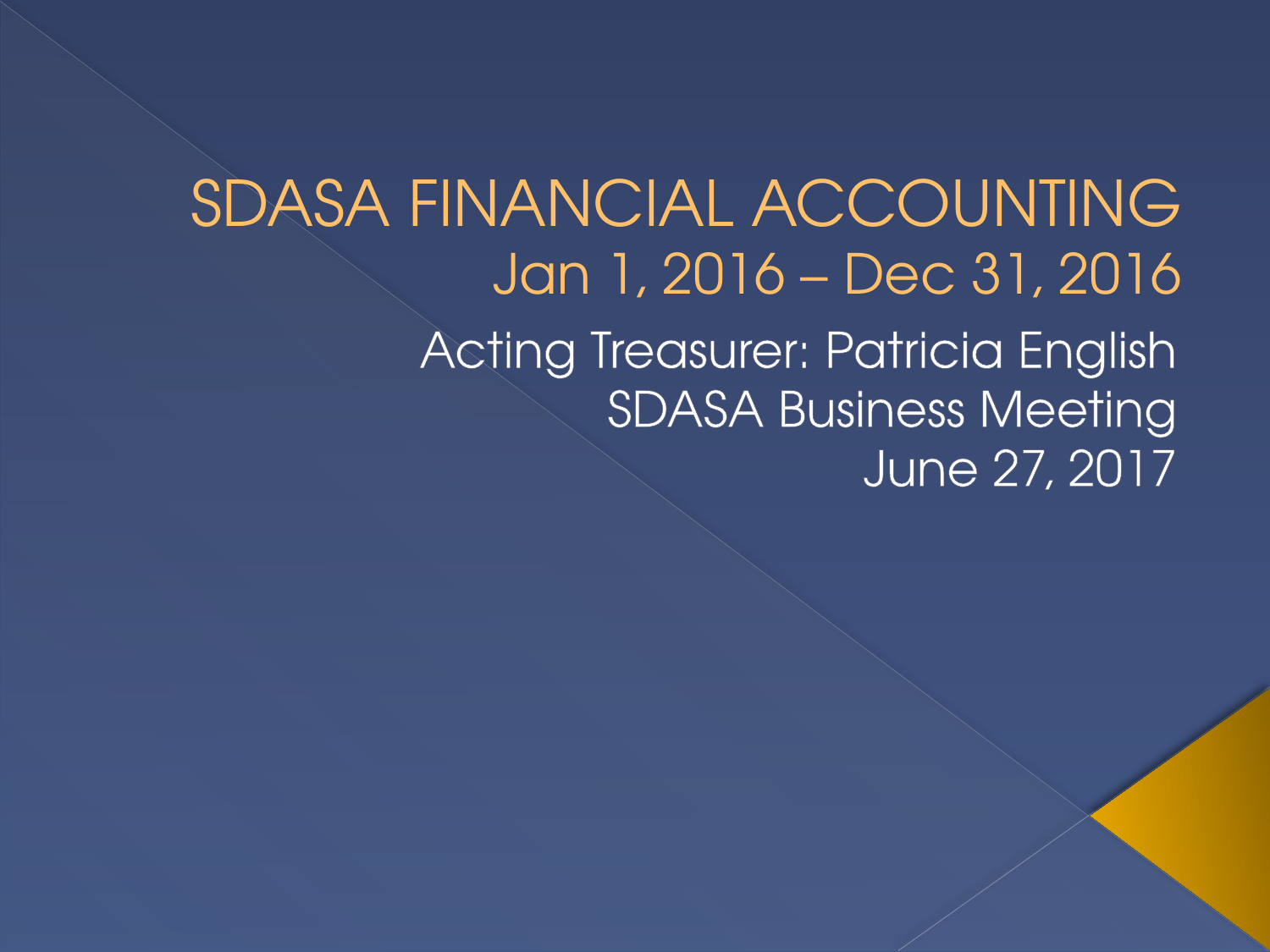

# SDASA FINANCIAL ACCOUNTING Jan 1, 2016 – Dec 31, 2016
Acting Treasurer: Patricia English
SDASA Business Meeting
June 27, 2017